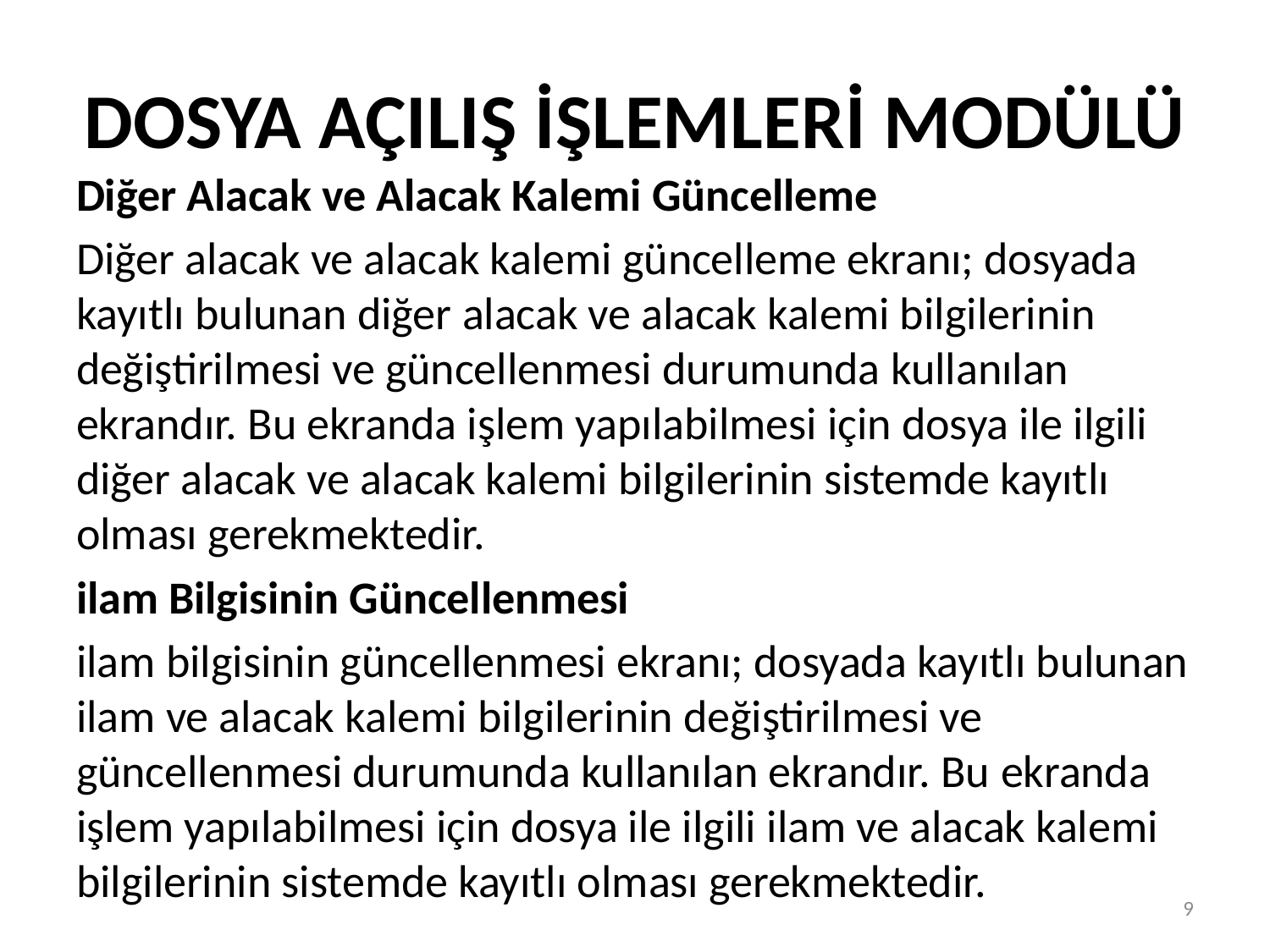

# DOSYA AÇILIŞ İŞLEMLERİ MODÜLÜ
Diğer Alacak ve Alacak Kalemi Güncelleme
Diğer alacak ve alacak kalemi güncelleme ekranı; dosyada kayıtlı bulunan diğer alacak ve alacak kalemi bilgilerinin değiştirilmesi ve güncellenmesi durumunda kullanılan ekrandır. Bu ekranda işlem yapılabilmesi için dosya ile ilgili diğer alacak ve alacak kalemi bilgilerinin sistemde kayıtlı olması gerekmektedir.
ilam Bilgisinin Güncellenmesi
ilam bilgisinin güncellenmesi ekranı; dosyada kayıtlı bulunan ilam ve alacak kalemi bilgilerinin değiştirilmesi ve güncellenmesi durumunda kullanılan ekrandır. Bu ekranda işlem yapılabilmesi için dosya ile ilgili ilam ve alacak kalemi bilgilerinin sistemde kayıtlı olması gerekmektedir.

9